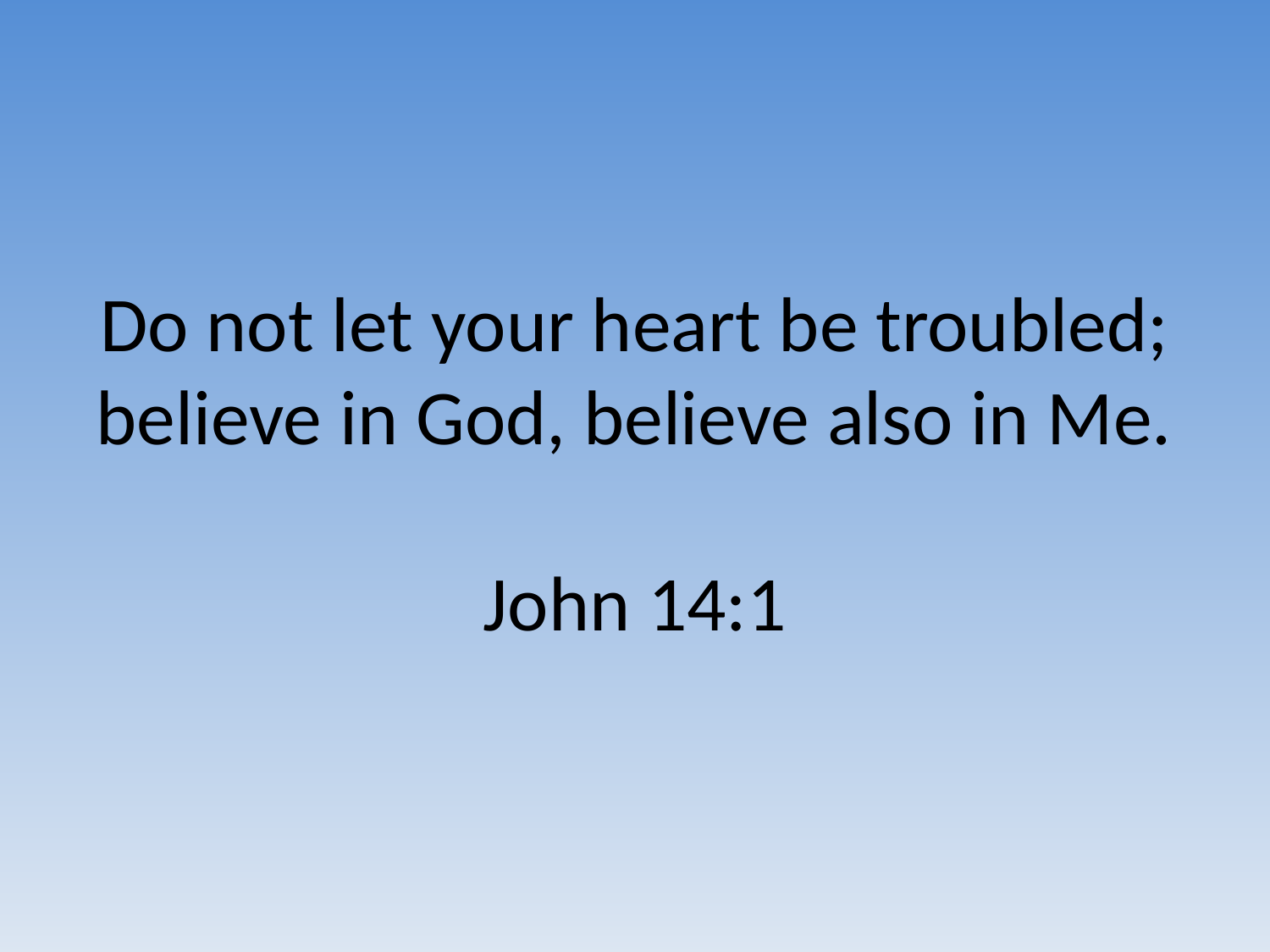

# Do not let your heart be troubled; believe in God, believe also in Me. John 14:1